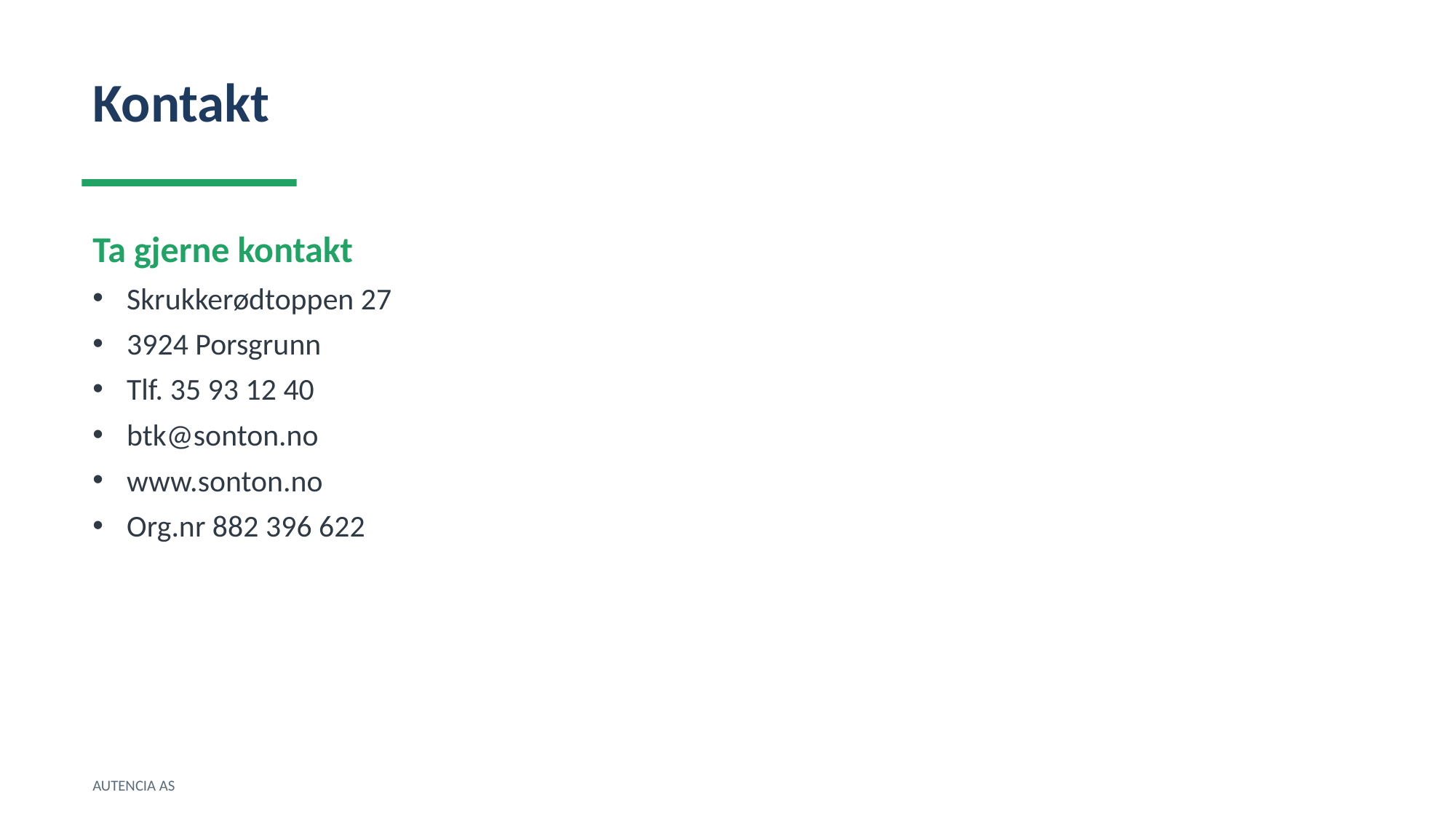

Kontakt

Ta gjerne kontakt
Skrukkerødtoppen 27
3924 Porsgrunn
Tlf. 35 93 12 40
btk@sonton.no
www.sonton.no
Org.nr 882 396 622
AUTENCIA AS